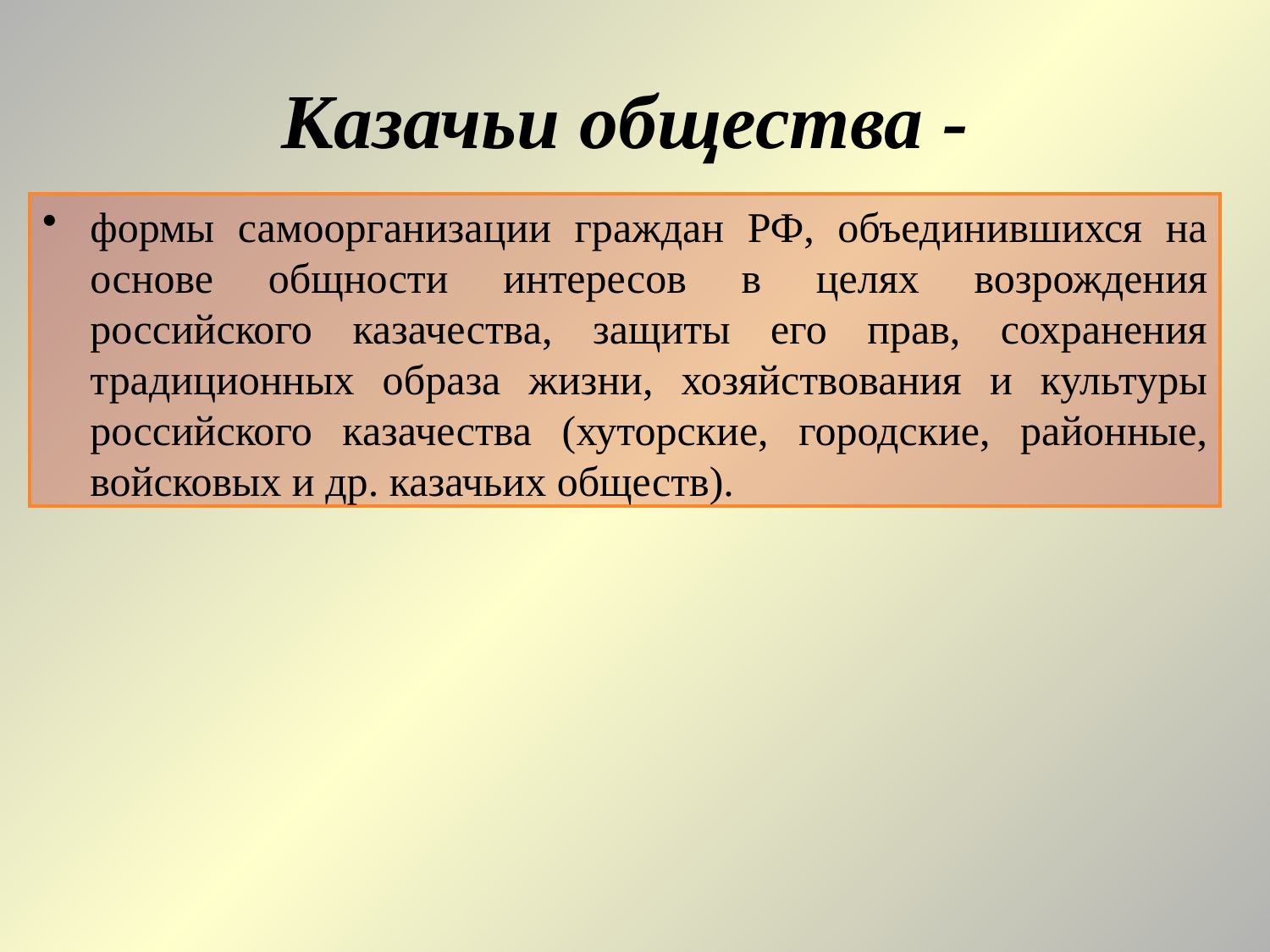

# Казачьи общества -
формы самоорганизации граждан РФ, объединившихся на основе общности интересов в целях возрождения российского казачества, защиты его прав, сохранения традиционных образа жизни, хозяйствования и культуры российского казачества (хуторские, городские, районные, войсковых и др. казачьих обществ).